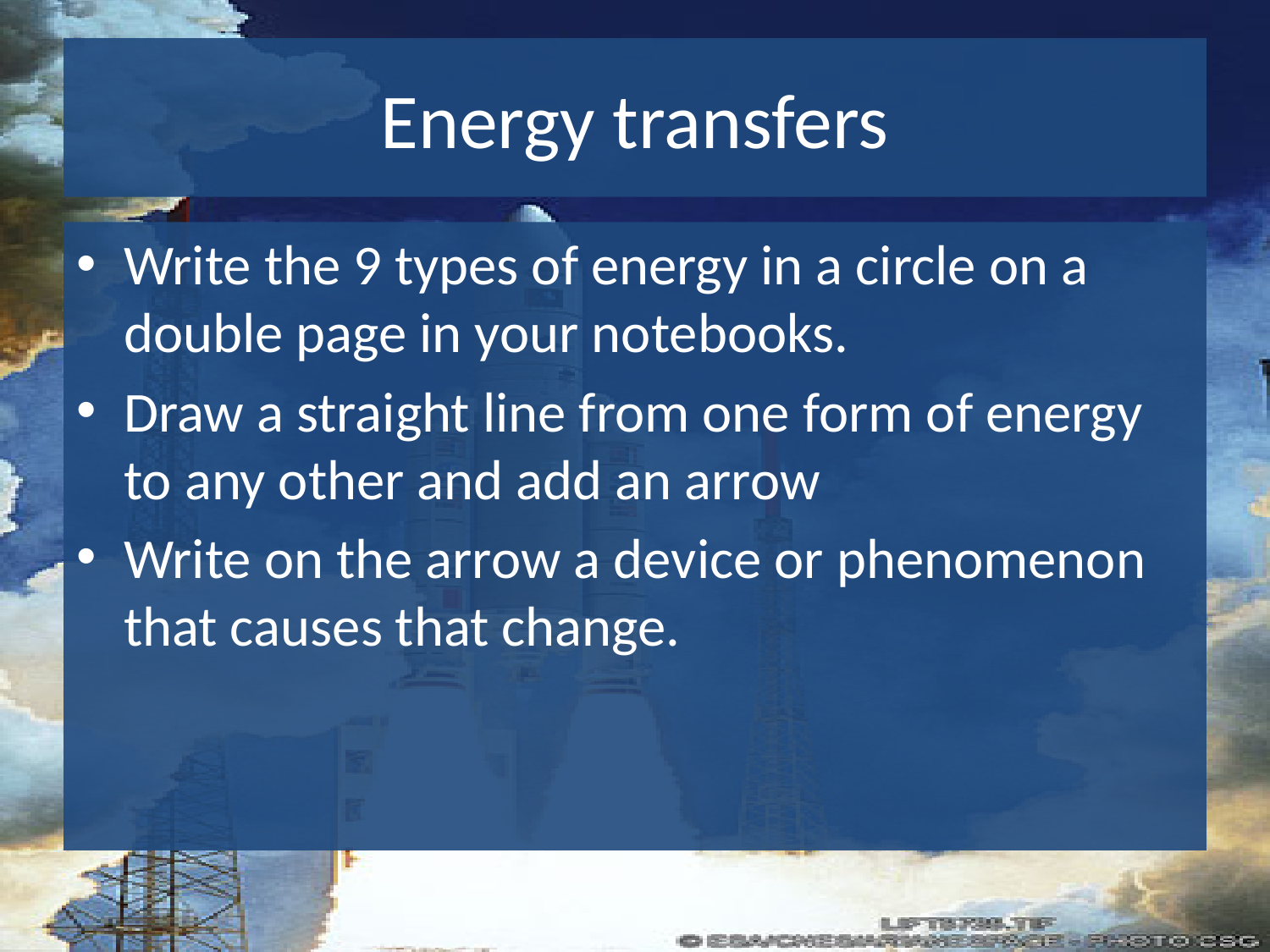

# Energy transfers
Write the 9 types of energy in a circle on a double page in your notebooks.
Draw a straight line from one form of energy to any other and add an arrow
Write on the arrow a device or phenomenon that causes that change.